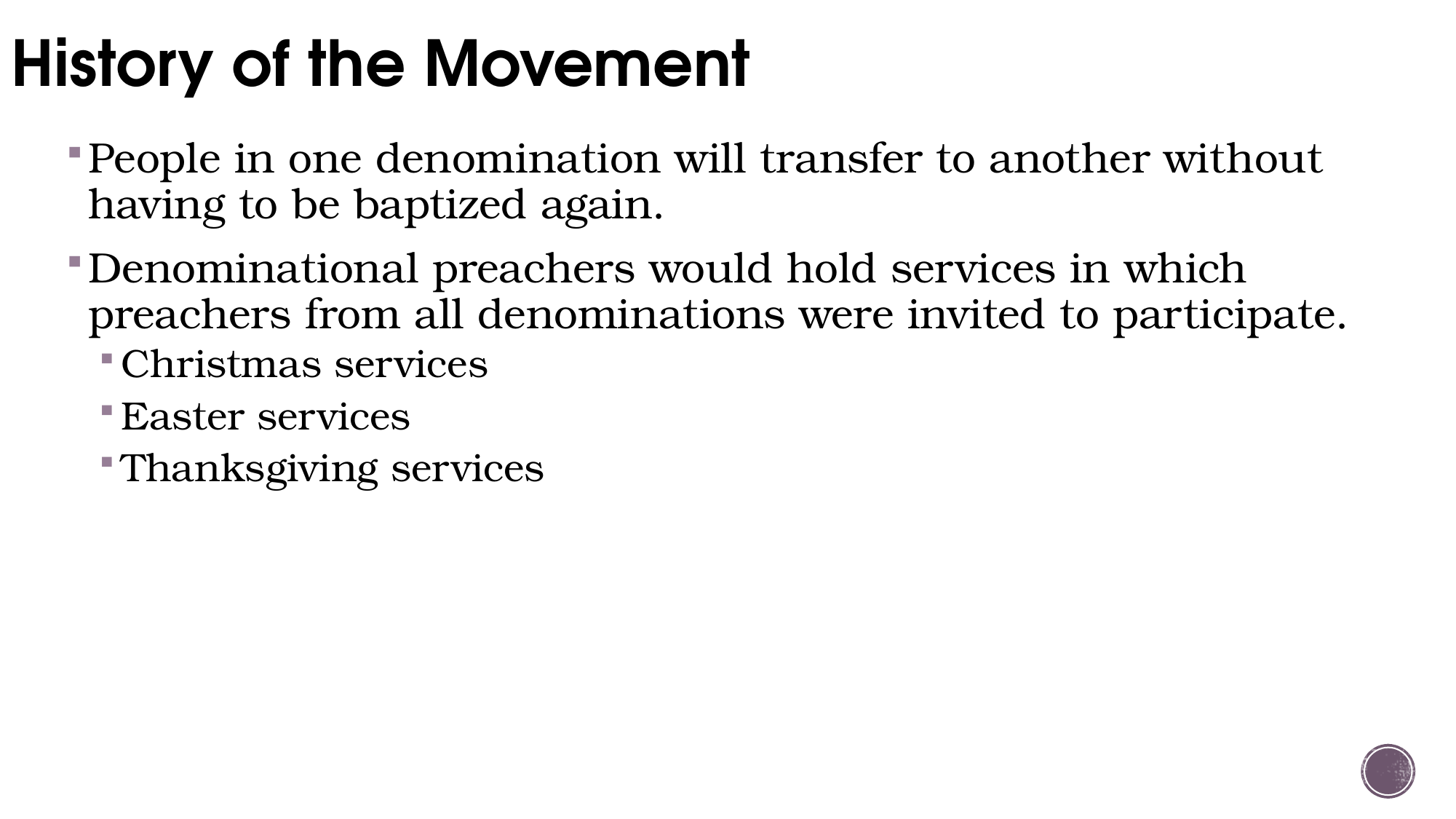

# History of the Movement
People in one denomination will transfer to another without having to be baptized again.
Denominational preachers would hold services in which preachers from all denominations were invited to participate.
Christmas services
Easter services
Thanksgiving services